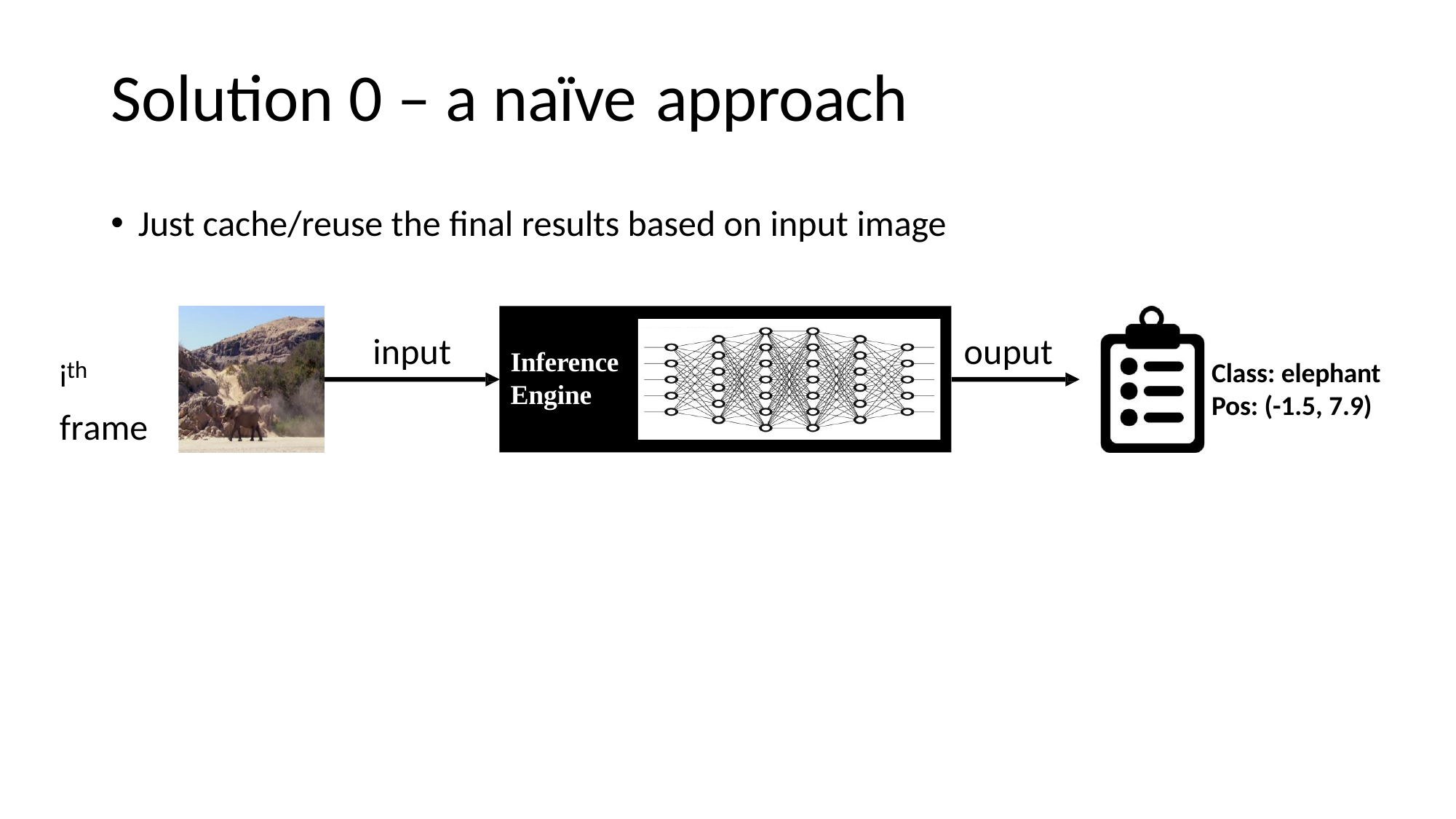

# Solution 0 – a naïve approach
Just cache/reuse the final results based on input image
ith  frame

input
ouput
Inference
Engine
Class: elephant
Pos: (-1.5, 7.9)